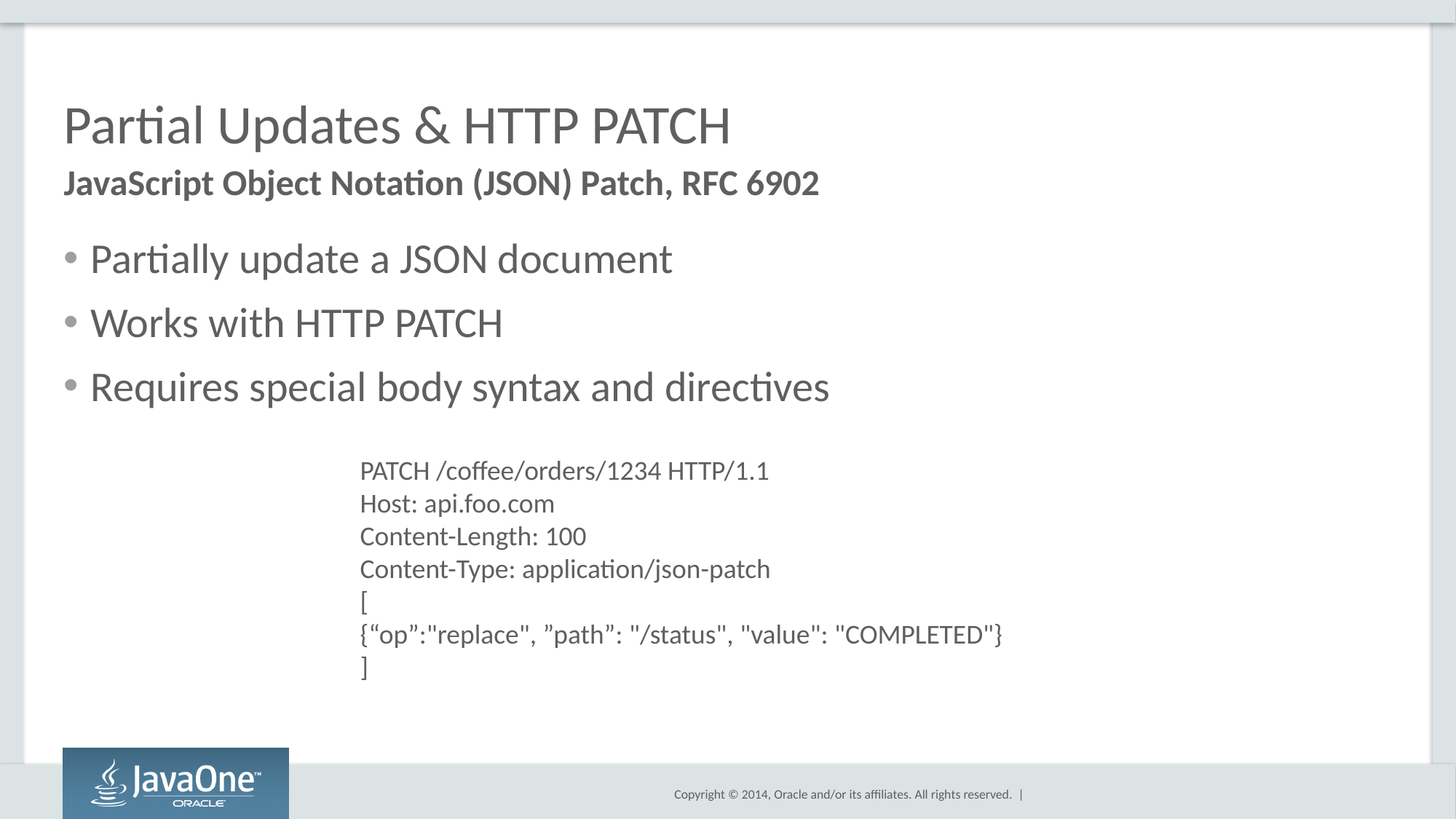

# Partial Updates & HTTP PATCH
JavaScript Object Notation (JSON) Patch, RFC 6902
Partially update a JSON document
Works with HTTP PATCH
Requires special body syntax and directives
PATCH /coffee/orders/1234 HTTP/1.1
Host: api.foo.com
Content-Length: 100
Content-Type: application/json-patch
[
{“op”:"replace", ”path”: "/status", "value": "COMPLETED"}
]